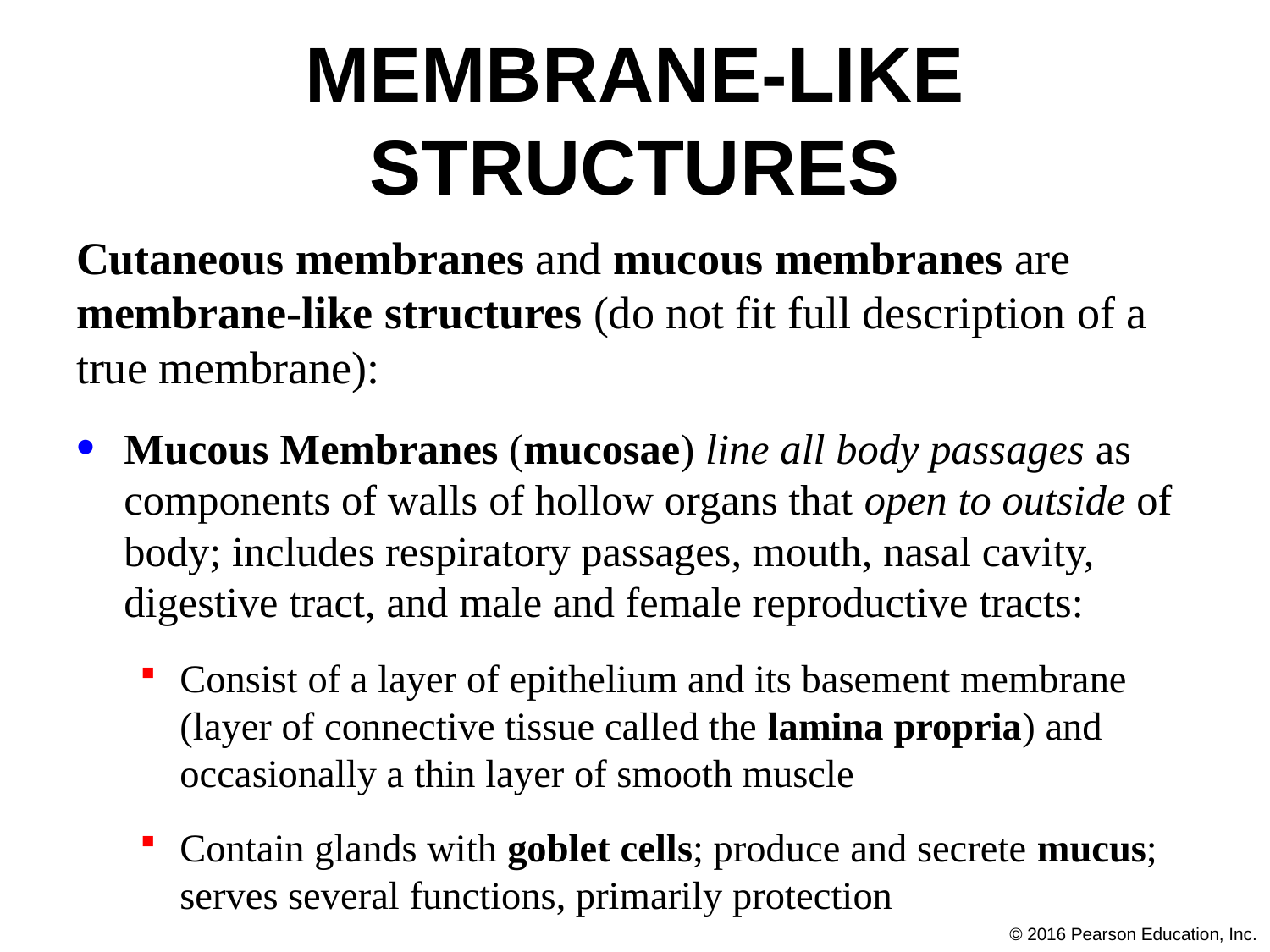

# Membrane-like Structures
Cutaneous membranes and mucous membranes are membrane-like structures (do not fit full description of a true membrane):
Mucous Membranes (mucosae) line all body passages as components of walls of hollow organs that open to outside of body; includes respiratory passages, mouth, nasal cavity, digestive tract, and male and female reproductive tracts:
Consist of a layer of epithelium and its basement membrane (layer of connective tissue called the lamina propria) and occasionally a thin layer of smooth muscle
Contain glands with goblet cells; produce and secrete mucus; serves several functions, primarily protection
© 2016 Pearson Education, Inc.